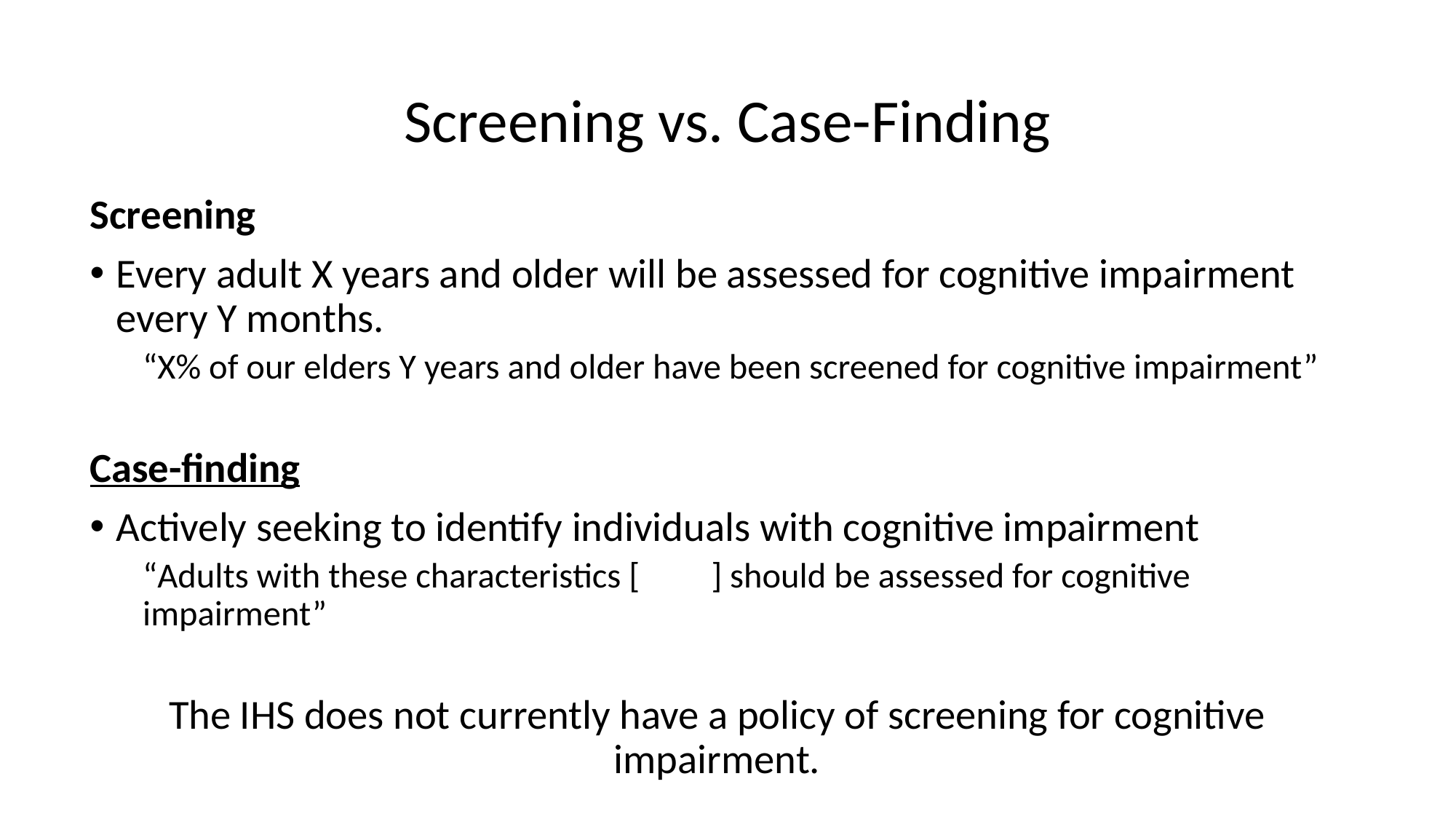

# Screening vs. Case-Finding
Screening
Every adult X years and older will be assessed for cognitive impairment every Y months.
“X% of our elders Y years and older have been screened for cognitive impairment”

Case-finding
Actively seeking to identify individuals with cognitive impairment
“Adults with these characteristics [         ] should be assessed for cognitive impairment”

The IHS does not currently have a policy of screening for cognitive impairment.